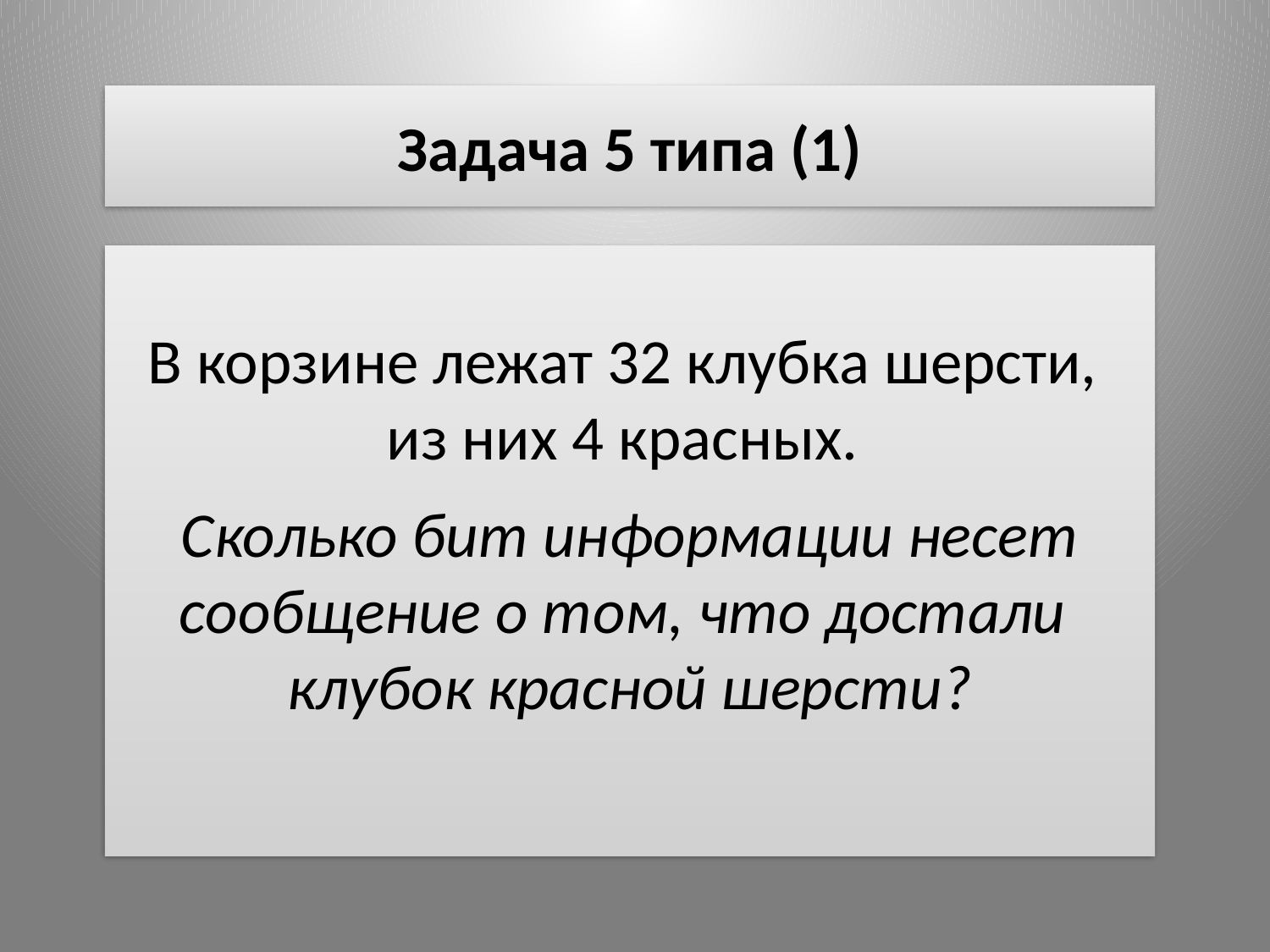

# Задача 5 типа (1)

В корзине лежат 32 клубка шерсти,
из них 4 красных.
Сколько бит информации несет сообщение о том, что достали
клубок красной шерсти?